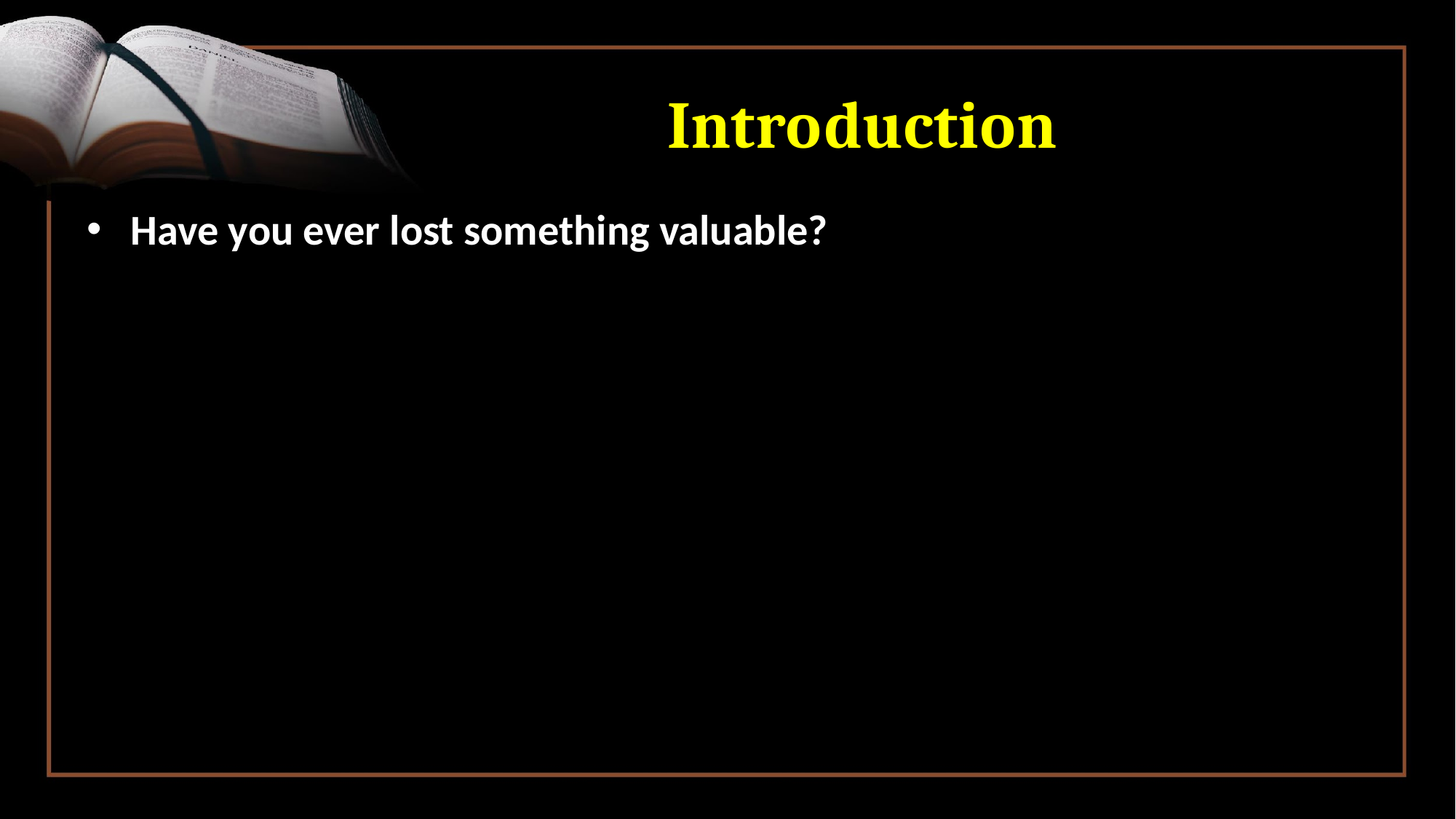

# Introduction
 Have you ever lost something valuable?